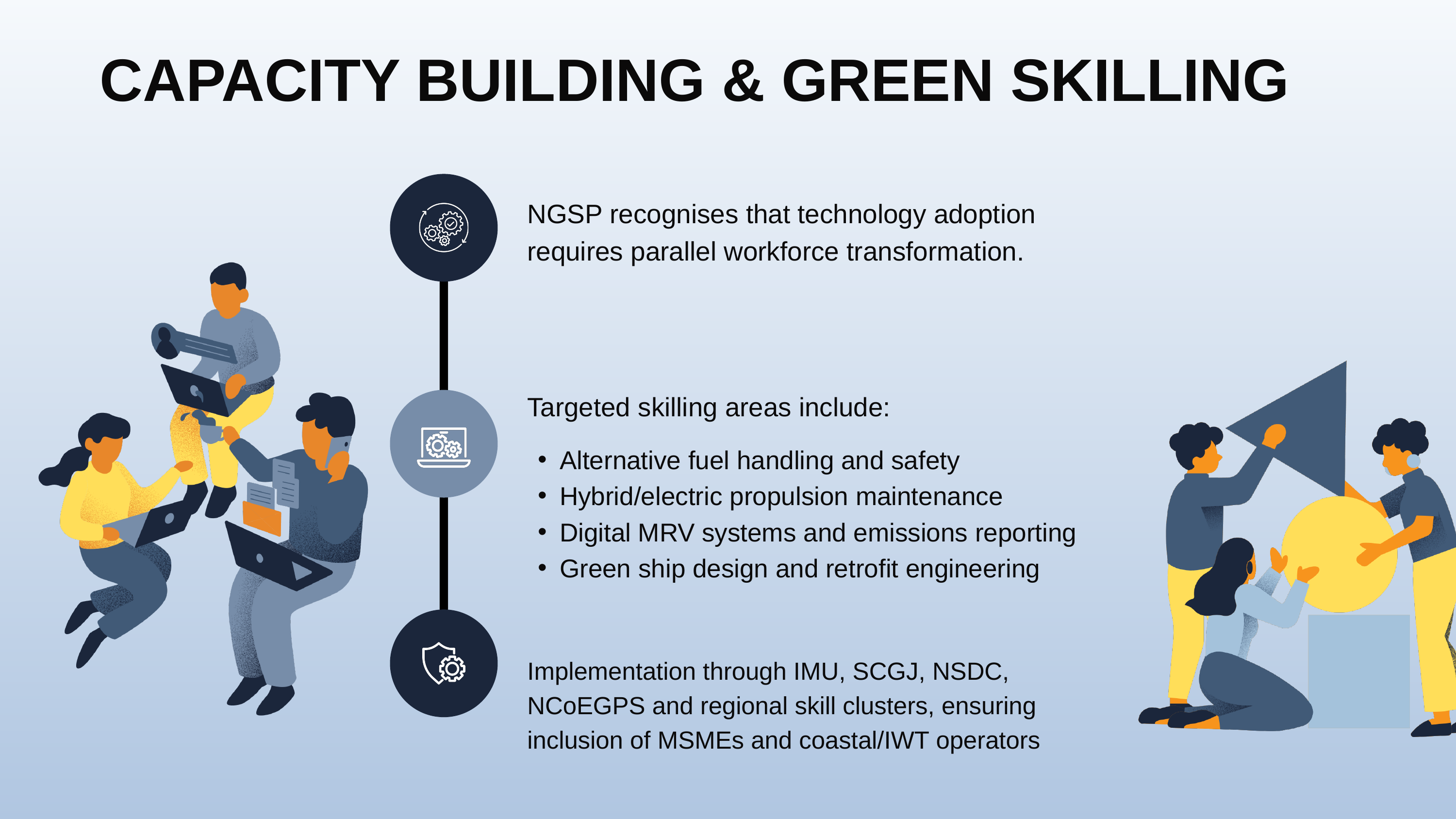

CAPACITY BUILDING & GREEN SKILLING

NGSP recognises that technology adoption requires parallel workforce transformation.

Targeted skilling areas include:

Alternative fuel handling and safety
Hybrid/electric propulsion maintenance
Digital MRV systems and emissions reporting
Green ship design and retrofit engineering

Implementation through IMU, SCGJ, NSDC, NCoEGPS and regional skill clusters, ensuring inclusion of MSMEs and coastal/IWT operators